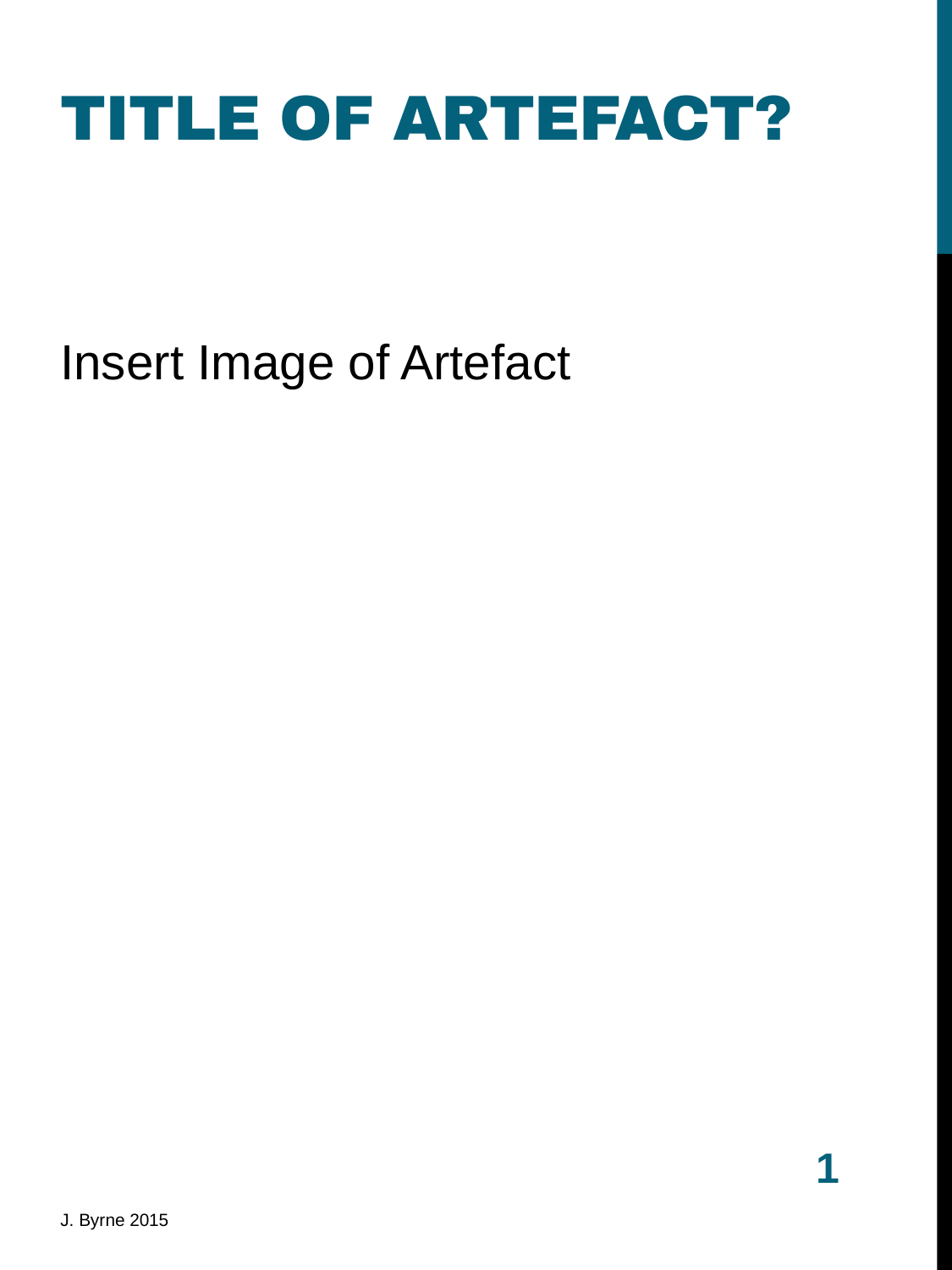

# Title of Artefact?
Insert Image of Artefact
1
J. Byrne 2015